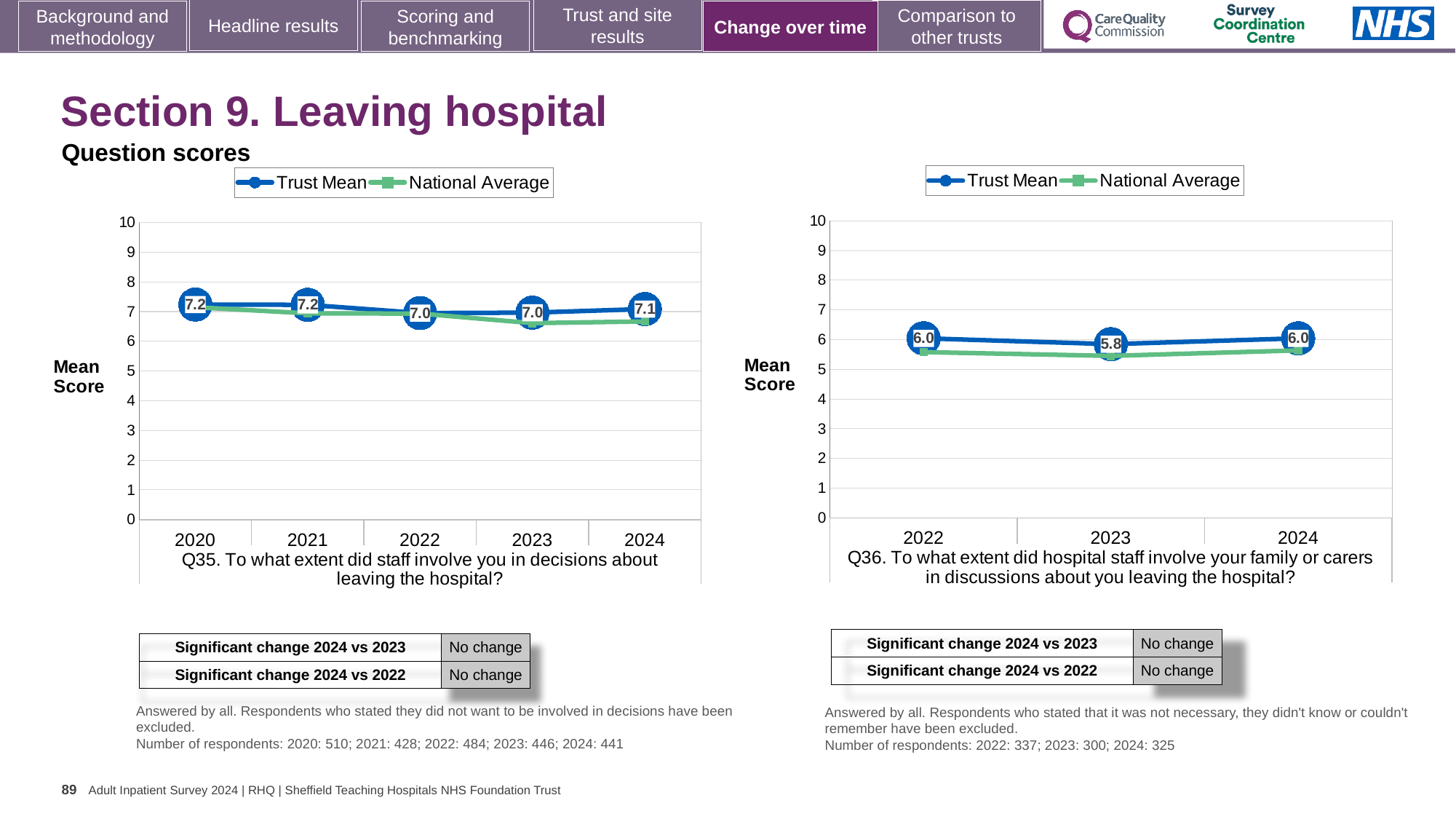

# Section 9. Leaving hospital
Question scores

### Chart

| Category | Trust Mean | National Average |
|---|---|---|
| 2022 | 6.044055338886028 | 5.580055020765087 |
| 2023 | 5.847375859729878 | 5.451676179215576 |
| 2024 | 6.044093233243117 | 5.636999691765052 |

### Chart

| Category | Trust Mean | National Average |
|---|---|---|
| 2020 | 7.237138021920323 | 7.147980493225688 |
| 2021 | 7.229230979900895 | 6.942881082282427 |
| 2022 | 6.951067598088353 | 6.934191277792261 |
| 2023 | 6.965320156801387 | 6.61286261178177 |
| 2024 | 7.086523839085122 | 6.668295380326844 |
| Significant change 2024 vs 2023 | No change |
| --- | --- |
| Significant change 2024 vs 2022 | No change |
| Significant change 2024 vs 2023 | No change |
| --- | --- |
| Significant change 2024 vs 2022 | No change |
Answered by all. Respondents who stated they did not want to be involved in decisions have been excluded.
Number of respondents: 2020: 510; 2021: 428; 2022: 484; 2023: 446; 2024: 441

Answered by all. Respondents who stated that it was not necessary, they didn't know or couldn't remember have been excluded.
Number of respondents: 2022: 337; 2023: 300; 2024: 325

89